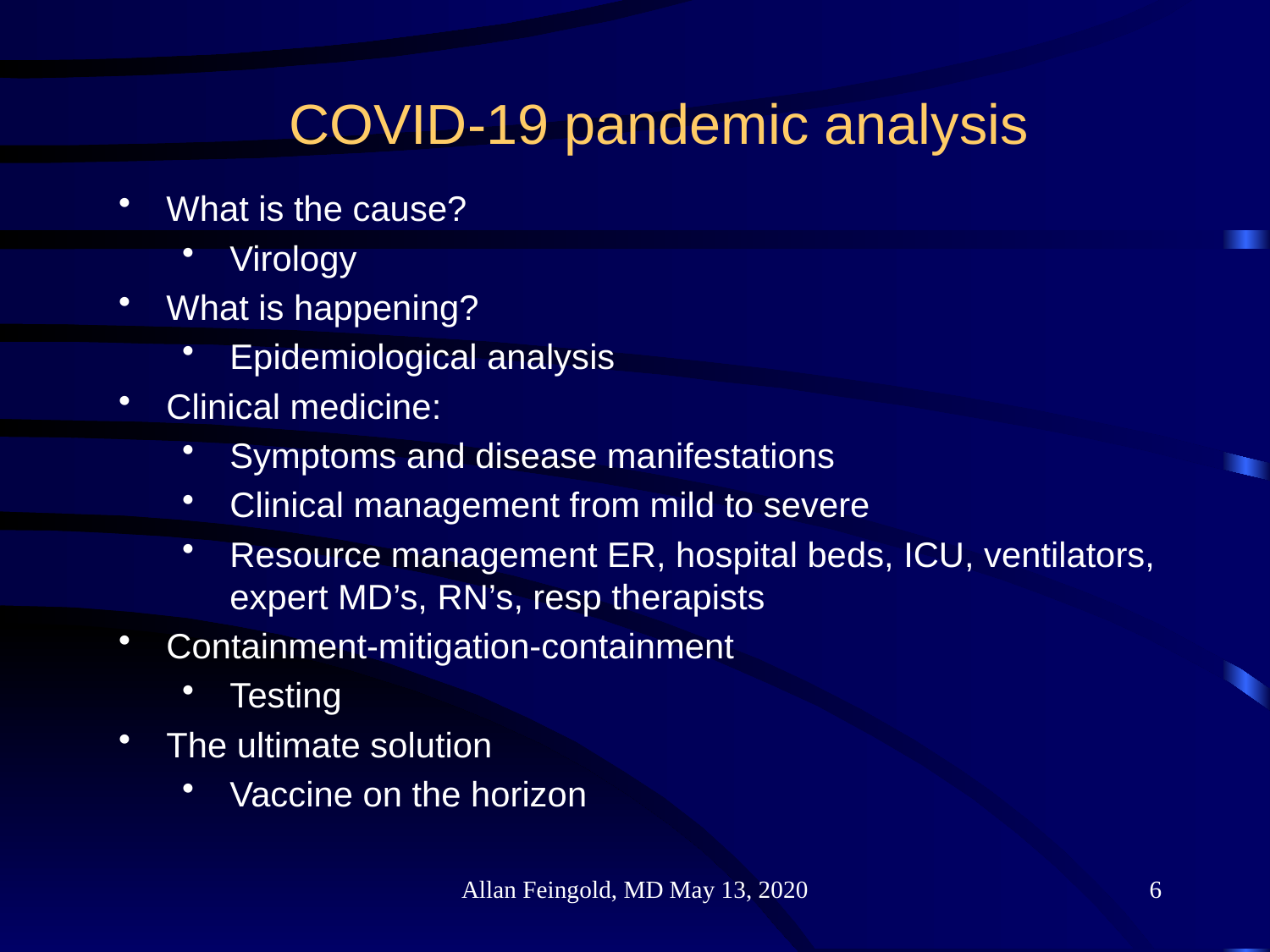

COVID-19 pandemic analysis
What is the cause?
Virology
What is happening?
Epidemiological analysis
Clinical medicine:
Symptoms and disease manifestations
Clinical management from mild to severe
Resource management ER, hospital beds, ICU, ventilators, expert MD’s, RN’s, resp therapists
Containment-mitigation-containment
Testing
The ultimate solution
Vaccine on the horizon
Allan Feingold, MD May 13, 2020
6